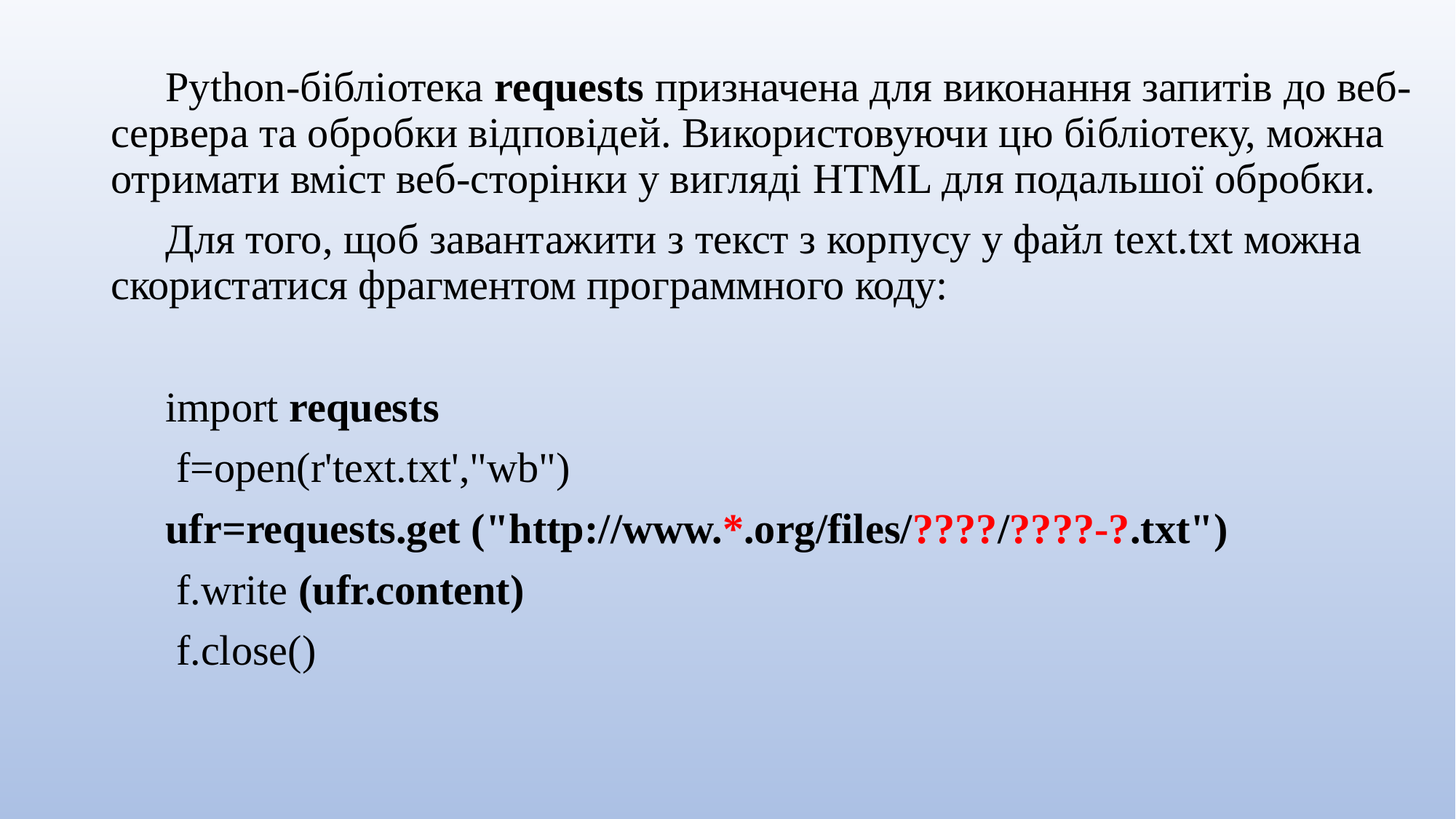

Python-бібліотека requests призначена для виконання запитів до веб-сервера та обробки відповідей. Використовуючи цю бібліотеку, можна отримати вміст веб-сторінки у вигляді HTML для подальшої обробки.
Для того, щоб завантажити з текст з корпусу у файл text.txt можна скористатися фрагментом программного коду:

import requests
 f=open(r'text.txt',"wb")
ufr=requests.get ("http://www.*.org/files/????/????-?.txt")
 f.write (ufr.content)
 f.close()